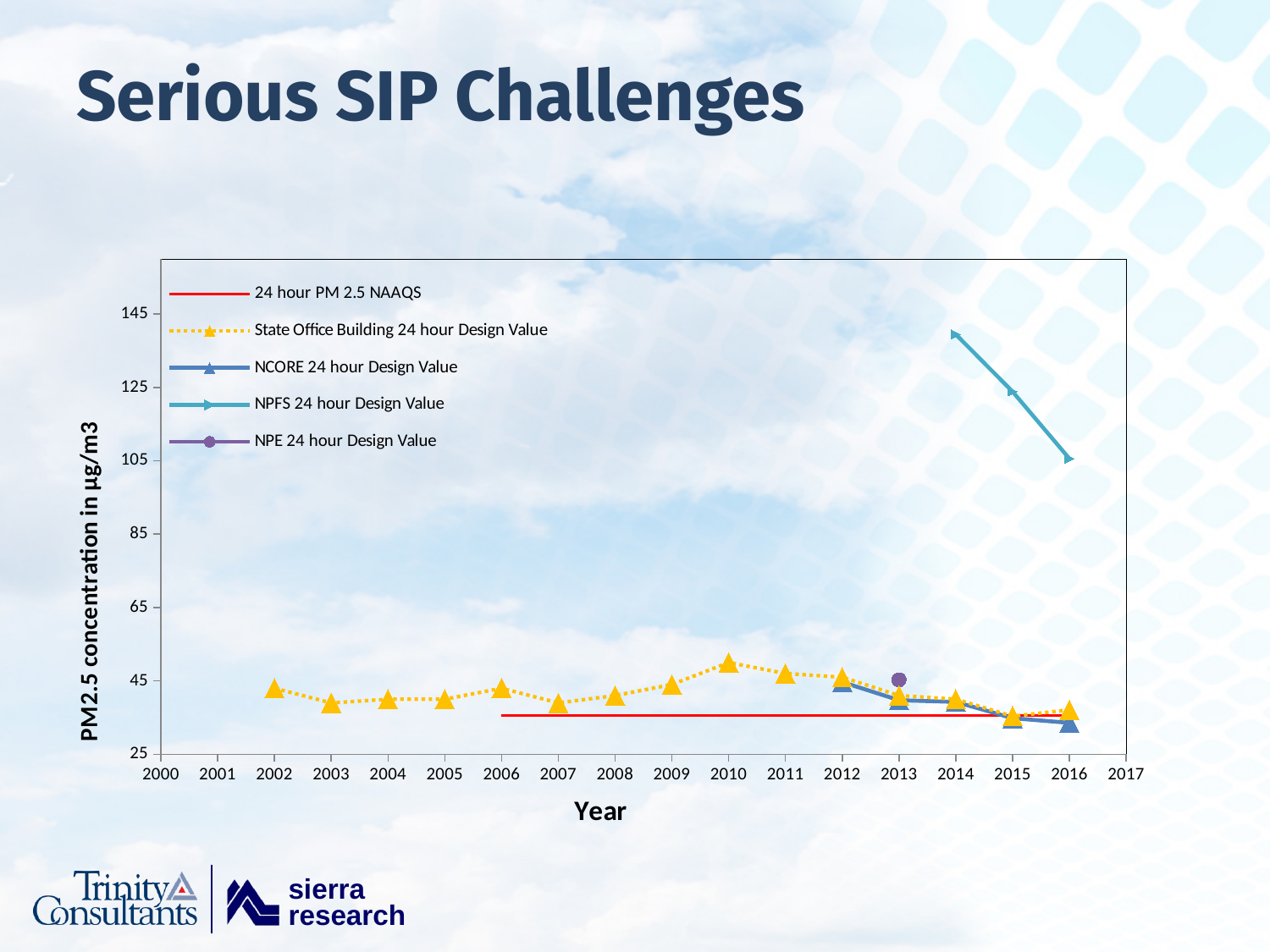

# Serious SIP Challenges

### Chart

| Category |  | State Office Building 24 hour Design Value |  |  |  |  |
|---|---|---|---|---|---|---|